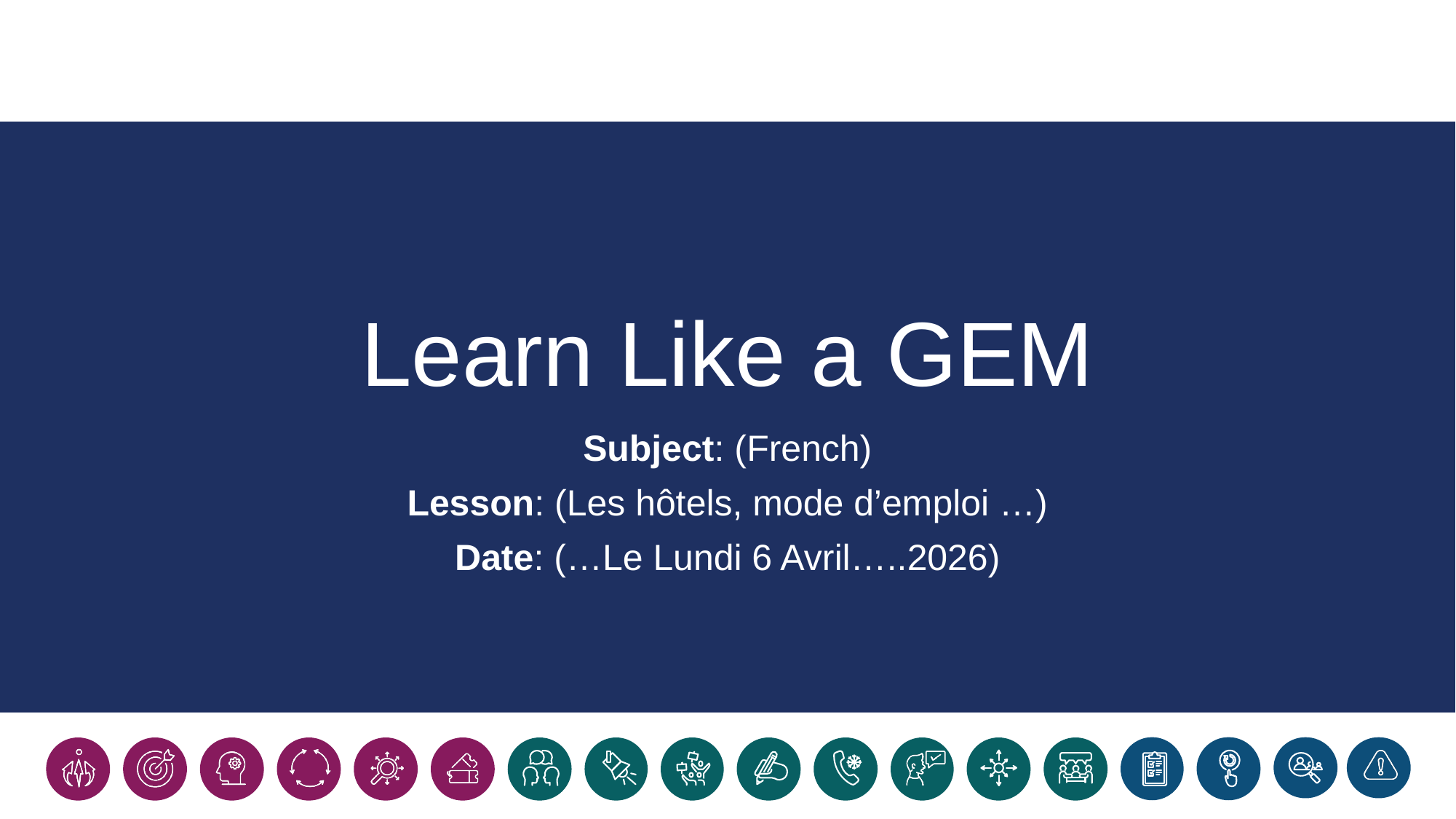

# Learn Like a GEM
Subject: (French)
Lesson: (Les hôtels, mode d’emploi …)
Date: (…Le Lundi 6 Avril…..2026)